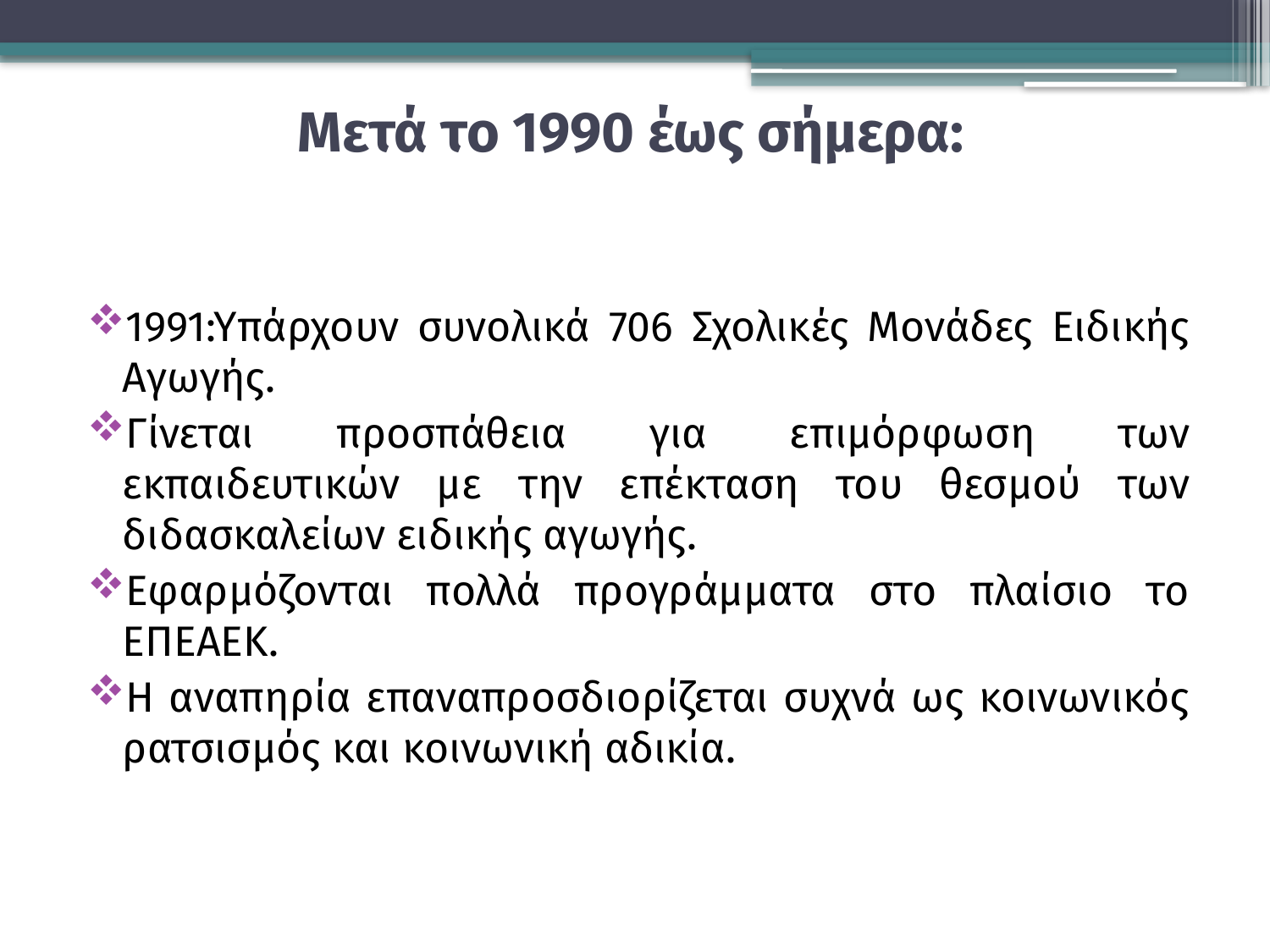

# Μετά το 1990 έως σήμερα:

1991:Υπάρχουν συνολικά 706 Σχολικές Μονάδες Ειδικής Αγωγής.
Γίνεται προσπάθεια για επιμόρφωση των εκπαιδευτικών με την επέκταση του θεσμού των διδασκαλείων ειδικής αγωγής.
Εφαρμόζονται πολλά προγράμματα στο πλαίσιο το ΕΠΕΑΕΚ.
Η αναπηρία επαναπροσδιορίζεται συχνά ως κοινωνικός ρατσισμός και κοινωνική αδικία.